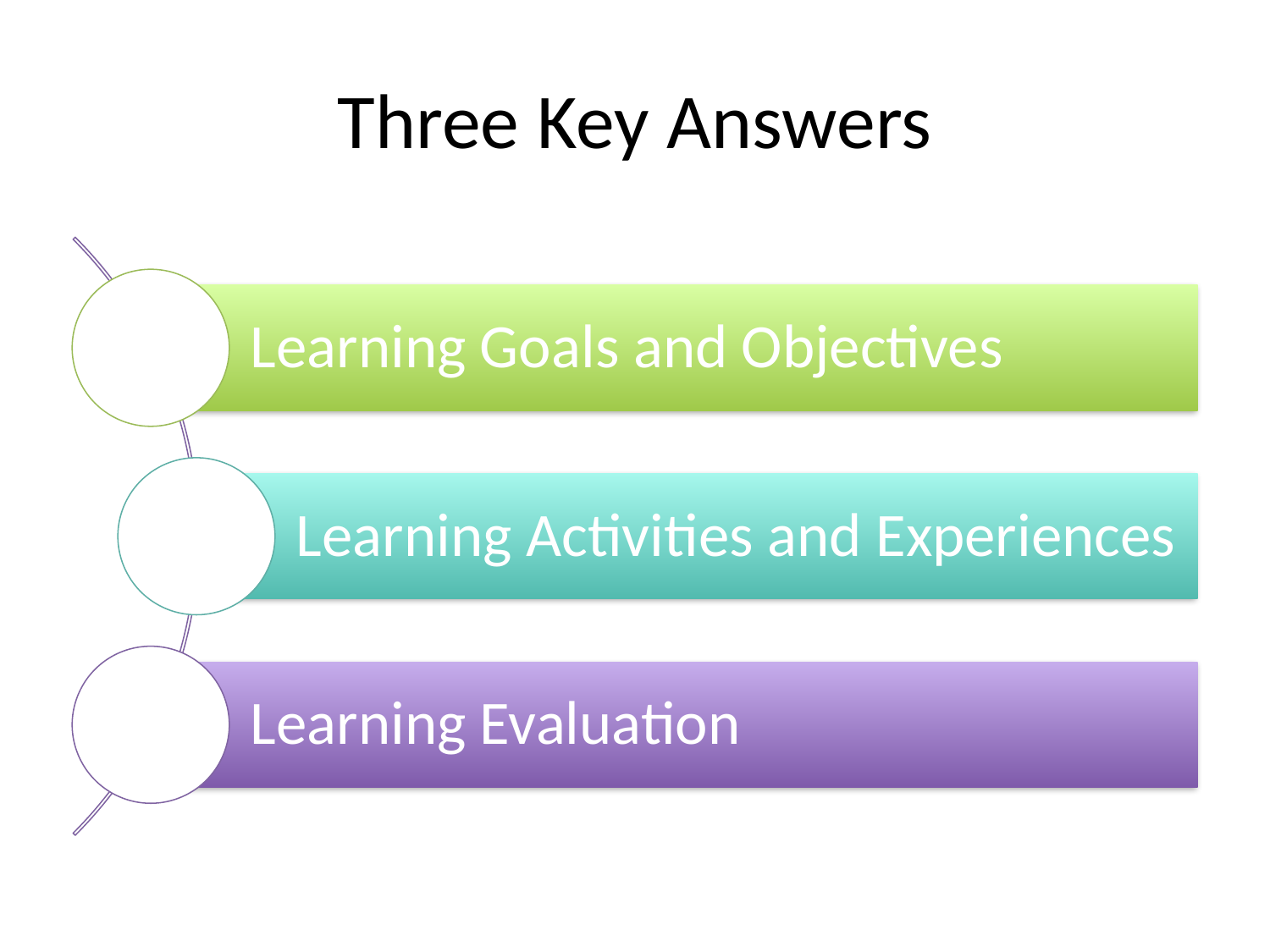

# Three Key Answers
Learning Goals and Objectives
Learning Activities and Experiences
Learning Evaluation